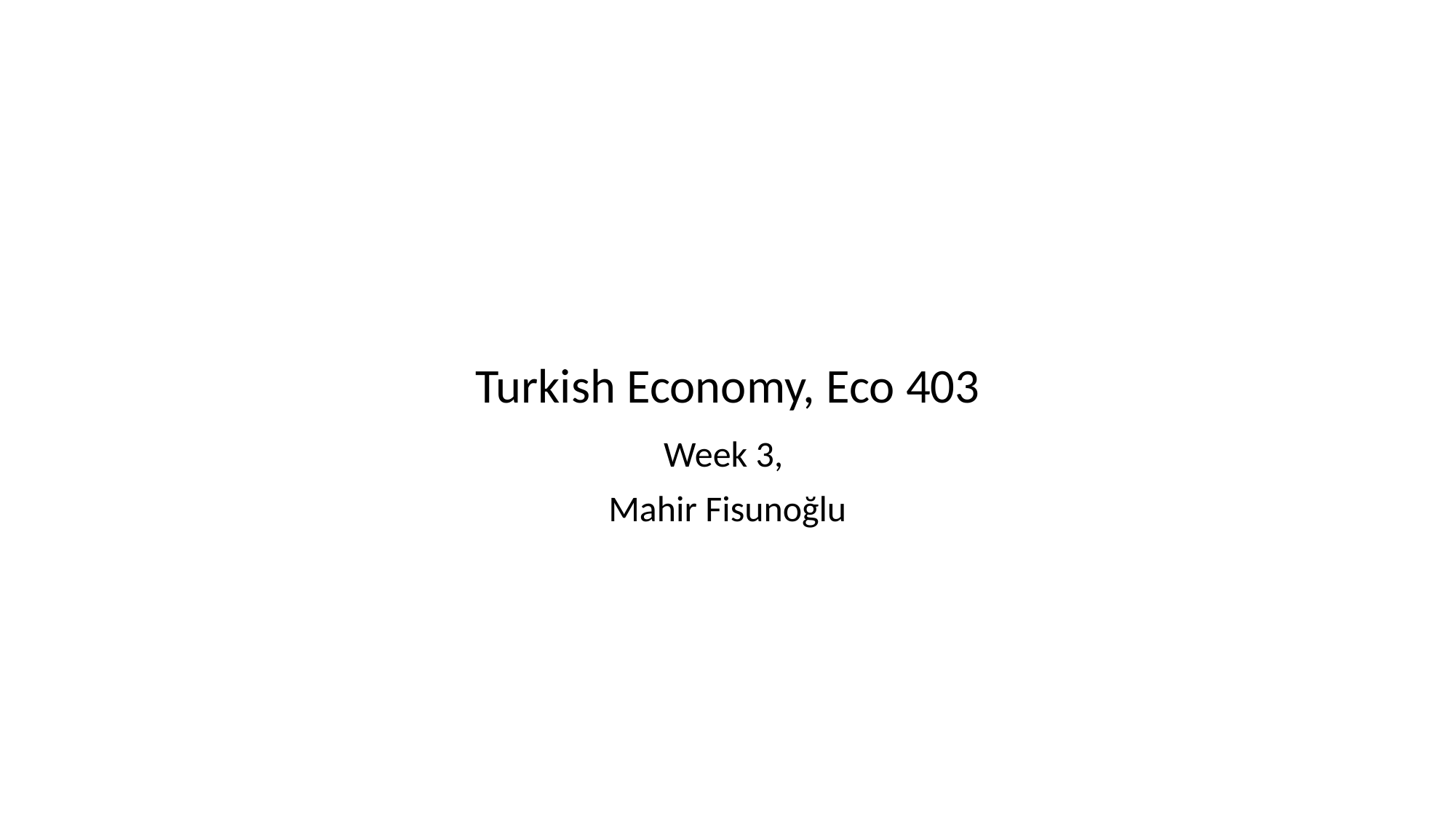

# Turkish Economy, Eco 403
Week 3,
Mahir Fisunoğlu